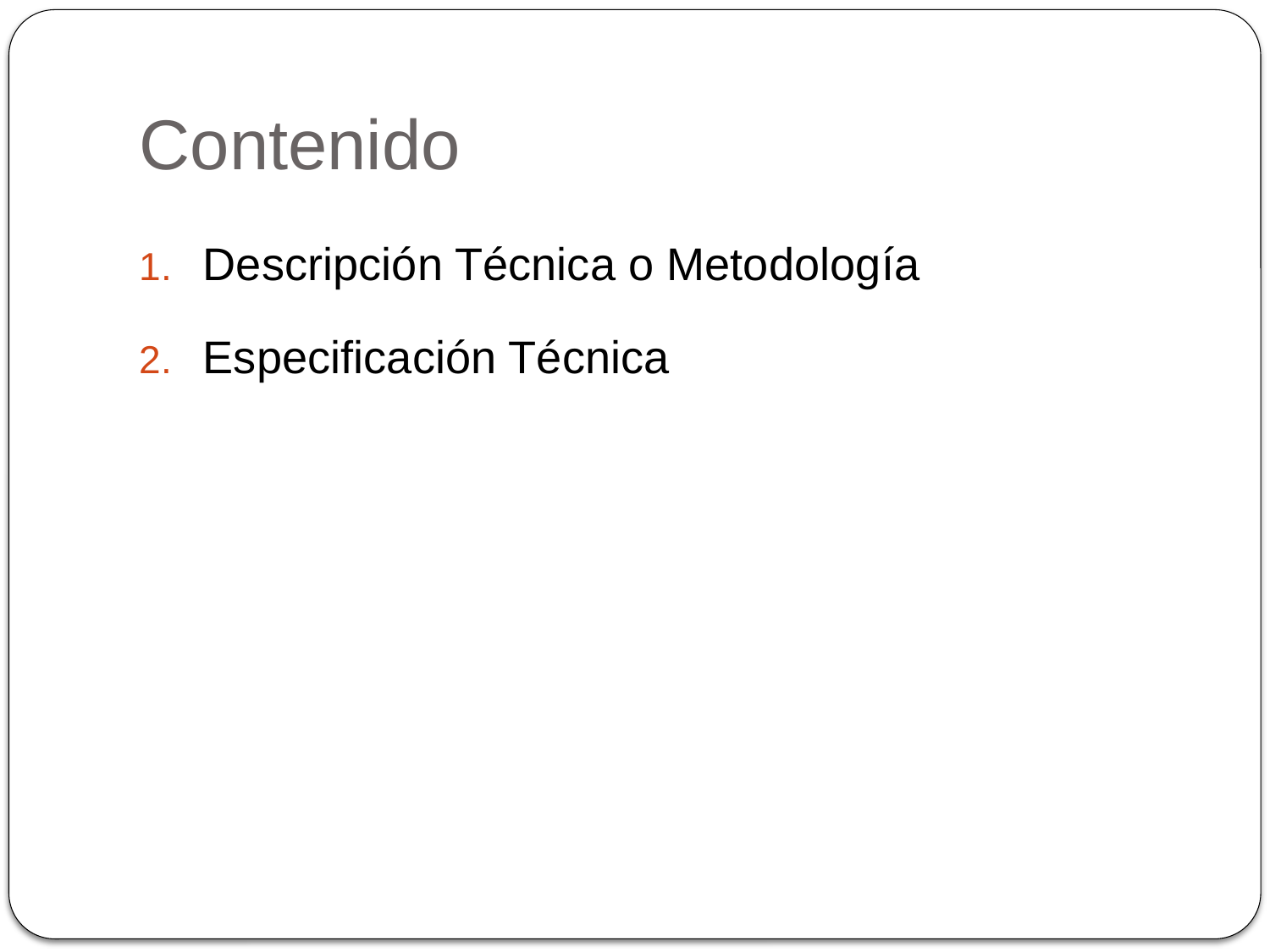

# Contenido
Descripción Técnica o Metodología
Especificación Técnica